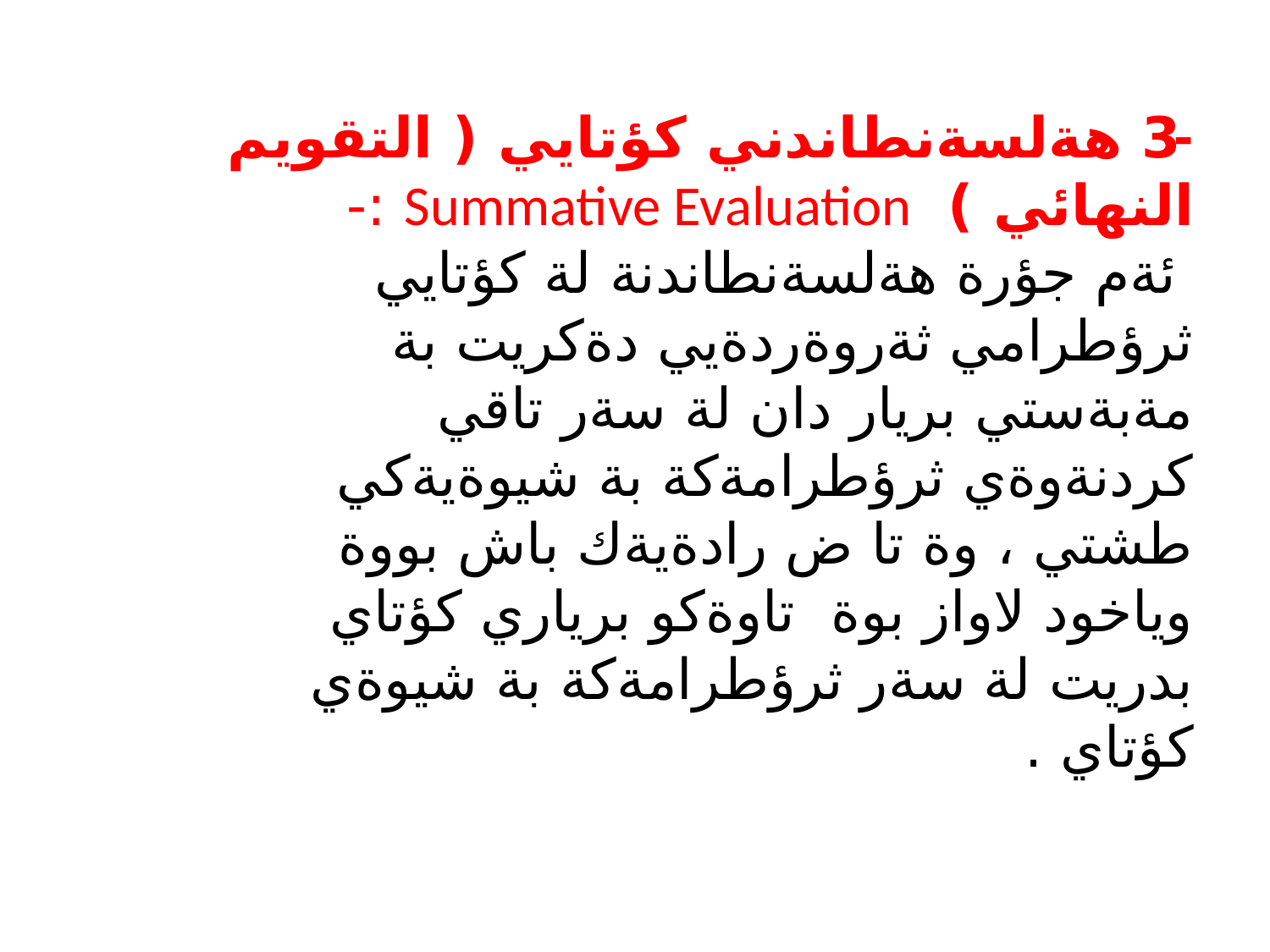

-3 هةلسةنطاندني كؤتايي ( التقويم النهائي )  Summative Evaluation :-
 ئةم جؤرة هةلسةنطاندنة لة كؤتايي ثرؤطرامي ثةروةردةيي دةكريت بة مةبةستي بريار دان لة سةر تاقي كردنةوةي ثرؤطرامةكة بة شيوةيةكي طشتي ، وة تا ض رادةيةك باش بووة وياخود لاواز بوة  تاوةكو برياري كؤتاي بدريت لة سةر ثرؤطرامةكة بة شيوةي كؤتاي .